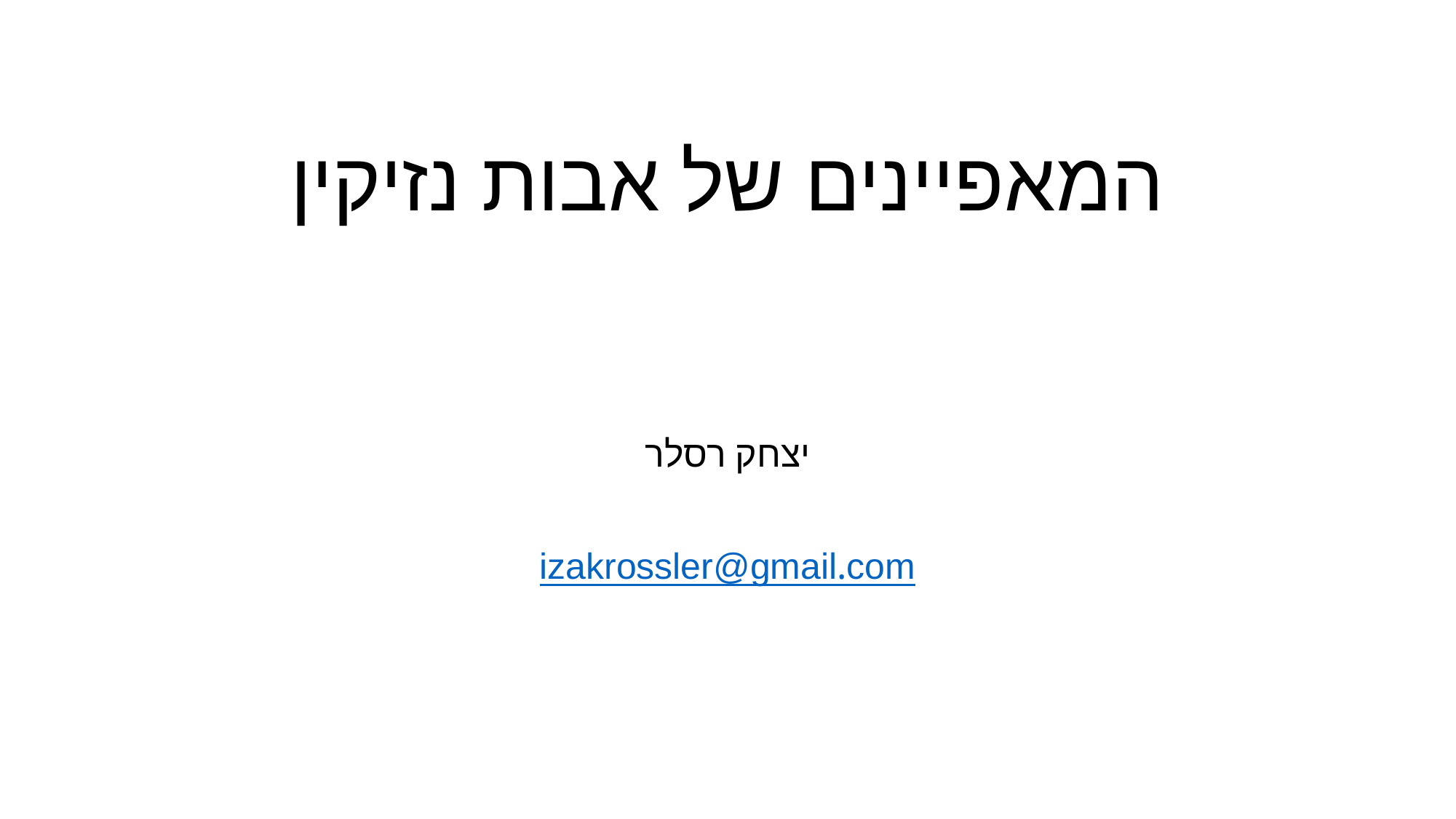

# המאפיינים של אבות נזיקין
יצחק רסלר

izakrossler@gmail.com